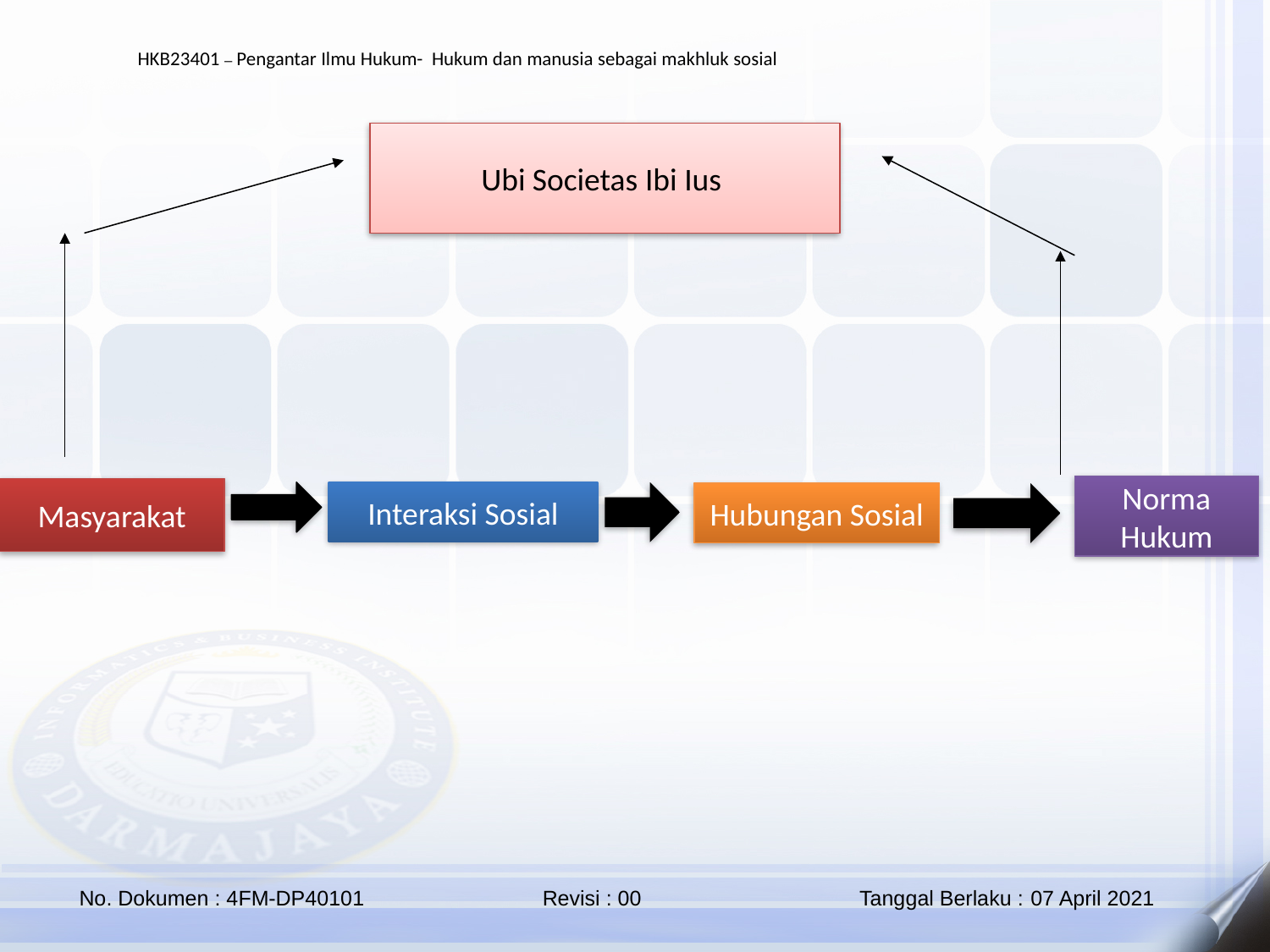

Ubi Societas Ibi Ius
Norma Hukum
Masyarakat

Interaksi Sosial

Hubungan Sosial